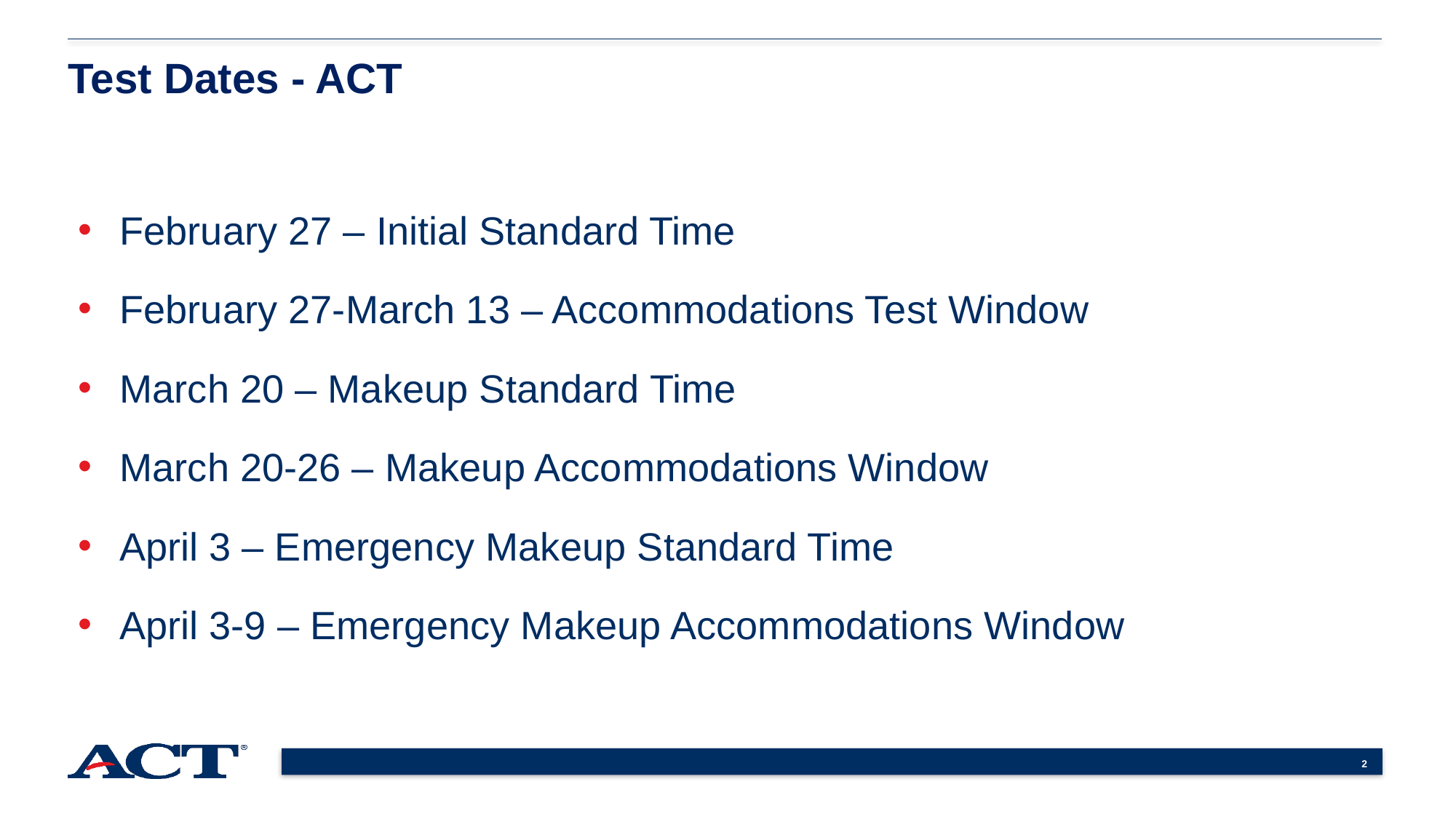

Test Dates - ACT
February 27 – Initial Standard Time
February 27-March 13 – Accommodations Test Window
March 20 – Makeup Standard Time
March 20-26 – Makeup Accommodations Window
April 3 – Emergency Makeup Standard Time
April 3-9 – Emergency Makeup Accommodations Window